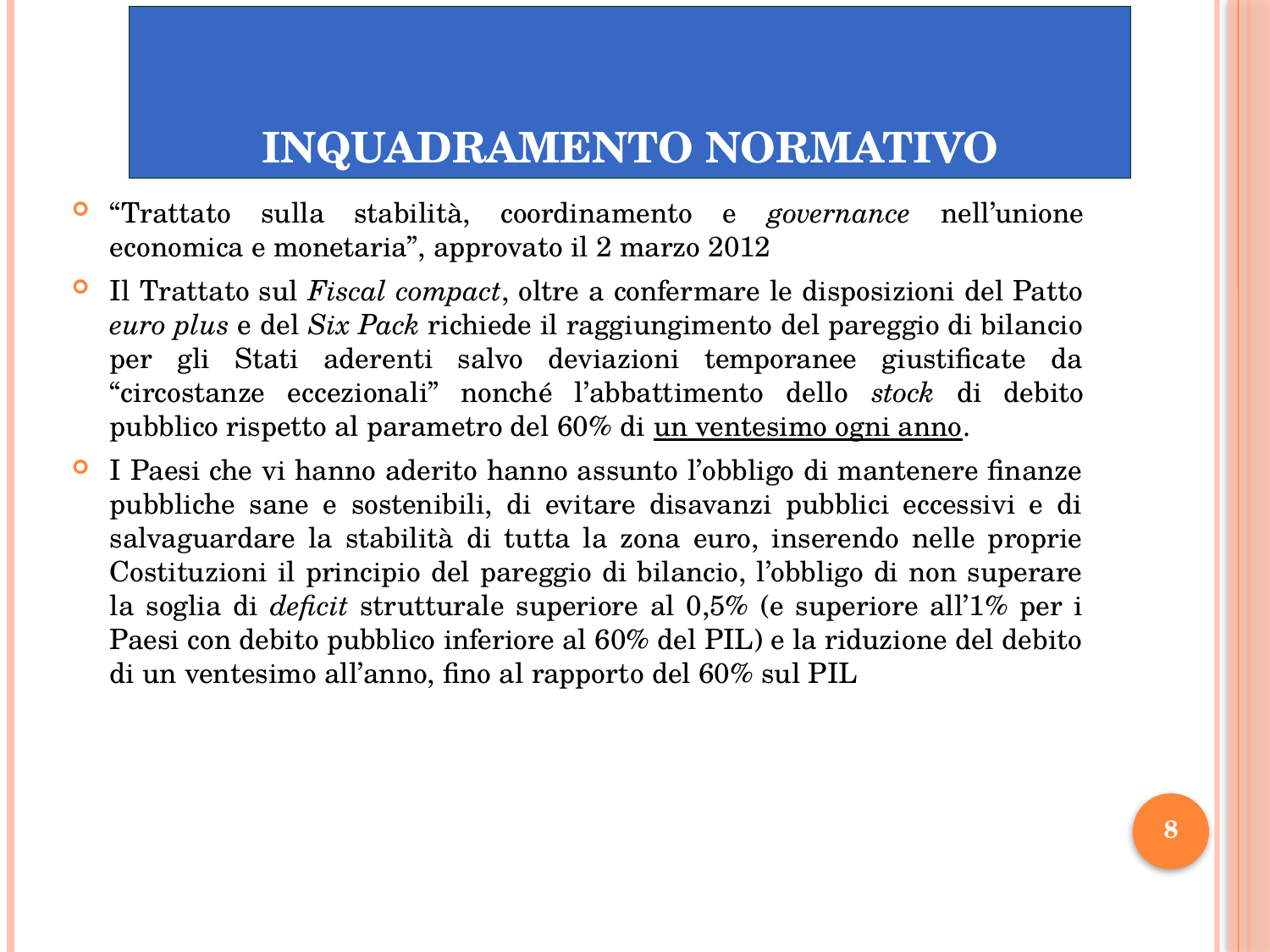

# INQUADRAMENTO NORMATIVO
“Trattato sulla stabilità, coordinamento e governance nell’unione economica e monetaria”, approvato il 2 marzo 2012
Il Trattato sul Fiscal compact, oltre a confermare le disposizioni del Patto euro plus e del Six Pack richiede il raggiungimento del pareggio di bilancio per gli Stati aderenti salvo deviazioni temporanee giustificate da “circostanze eccezionali” nonché l’abbattimento dello stock di debito pubblico rispetto al parametro del 60% di un ventesimo ogni anno.
I Paesi che vi hanno aderito hanno assunto l’obbligo di mantenere finanze pubbliche sane e sostenibili, di evitare disavanzi pubblici eccessivi e di salvaguardare la stabilità di tutta la zona euro, inserendo nelle proprie Costituzioni il principio del pareggio di bilancio, l’obbligo di non superare la soglia di deficit strutturale superiore al 0,5% (e superiore all’1% per i Paesi con debito pubblico inferiore al 60% del PIL) e la riduzione del debito di un ventesimo all’anno, fino al rapporto del 60% sul PIL
8